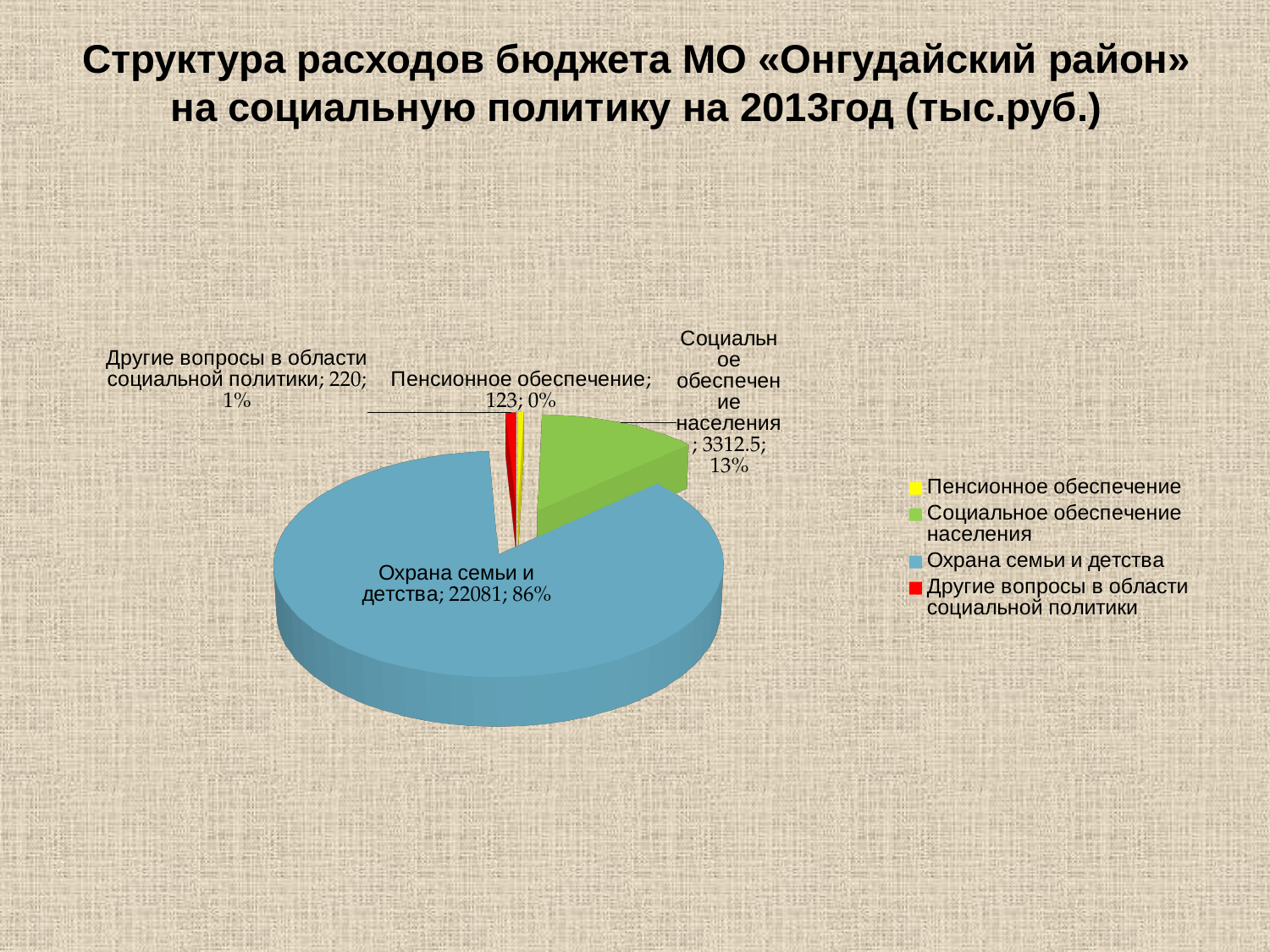

# Структура расходов бюджета МО «Онгудайский район» на социальную политику на 2013год (тыс.руб.)

[unsupported chart]